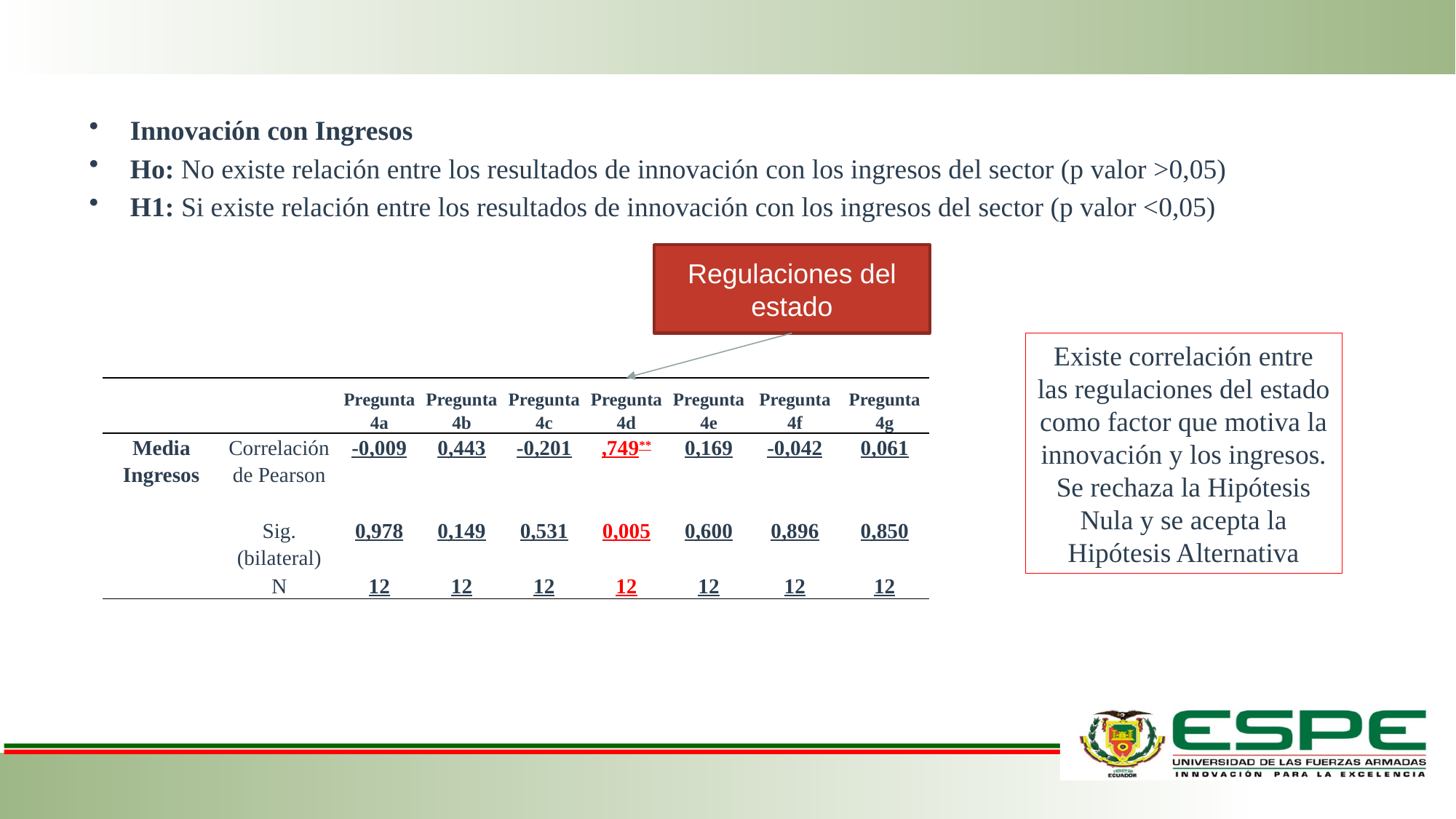

Innovación con Ingresos
Ho: No existe relación entre los resultados de innovación con los ingresos del sector (p valor >0,05)
H1: Si existe relación entre los resultados de innovación con los ingresos del sector (p valor <0,05)

Regulaciones del estado
Existe correlación entre las regulaciones del estado como factor que motiva la innovación y los ingresos.
Se rechaza la Hipótesis Nula y se acepta la Hipótesis Alternativa
|  |  | Pregunta4a | Pregunta4b | Pregunta4c | Pregunta4d | Pregunta4e | Pregunta4f | Pregunta4g |
| --- | --- | --- | --- | --- | --- | --- | --- | --- |
| Media Ingresos | Correlación de Pearson | -0,009 | 0,443 | -0,201 | ,749\*\* | 0,169 | -0,042 | 0,061 |
|  | Sig. (bilateral) | 0,978 | 0,149 | 0,531 | 0,005 | 0,600 | 0,896 | 0,850 |
|  | N | 12 | 12 | 12 | 12 | 12 | 12 | 12 |